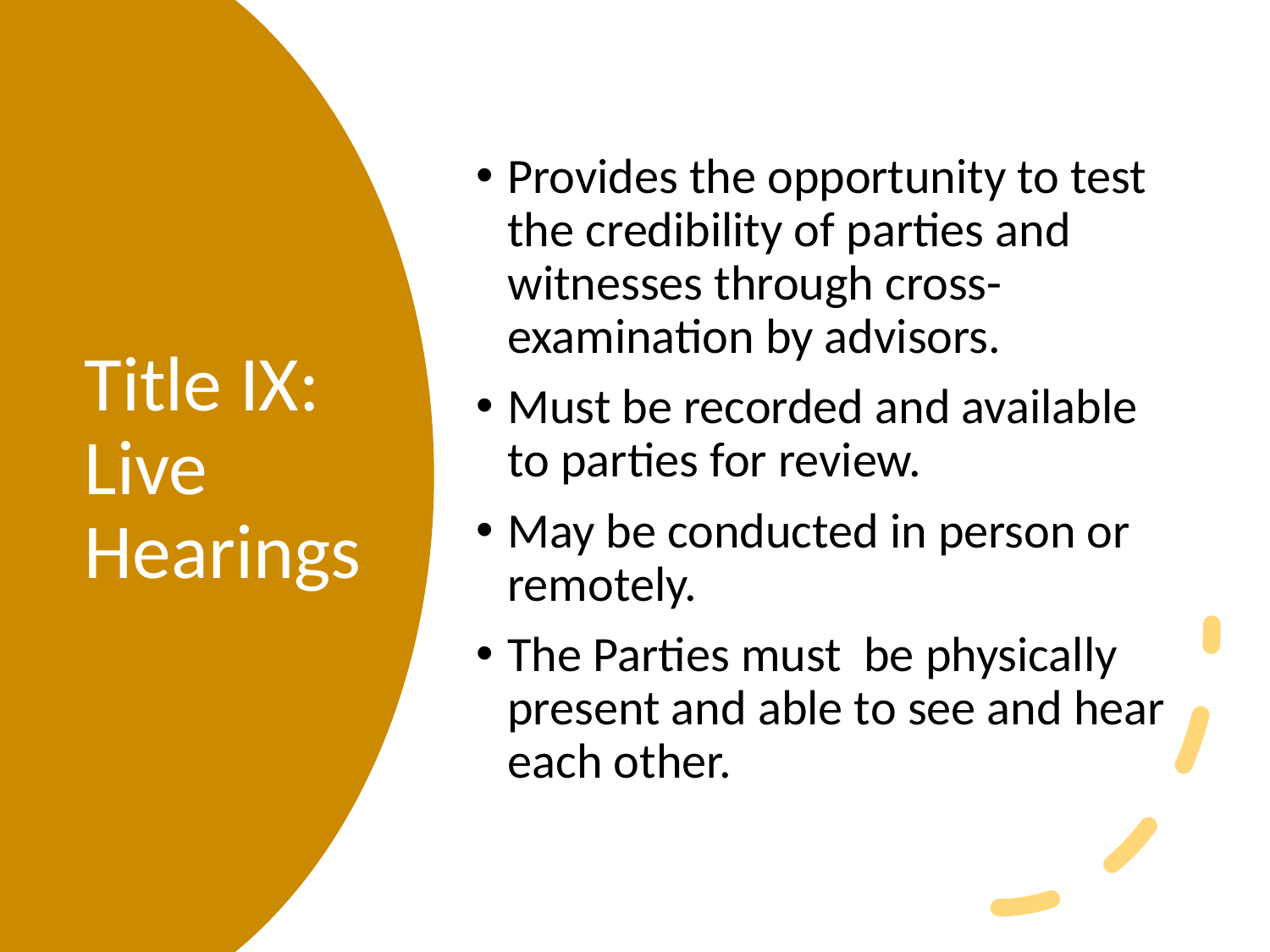

Provides the opportunity to test the credibility of parties and witnesses through cross-examination by advisors.
Must be recorded and available to parties for review.
May be conducted in person or remotely.
The Parties must  be physically present and able to see and hear each other.
# Title IX: Live Hearings